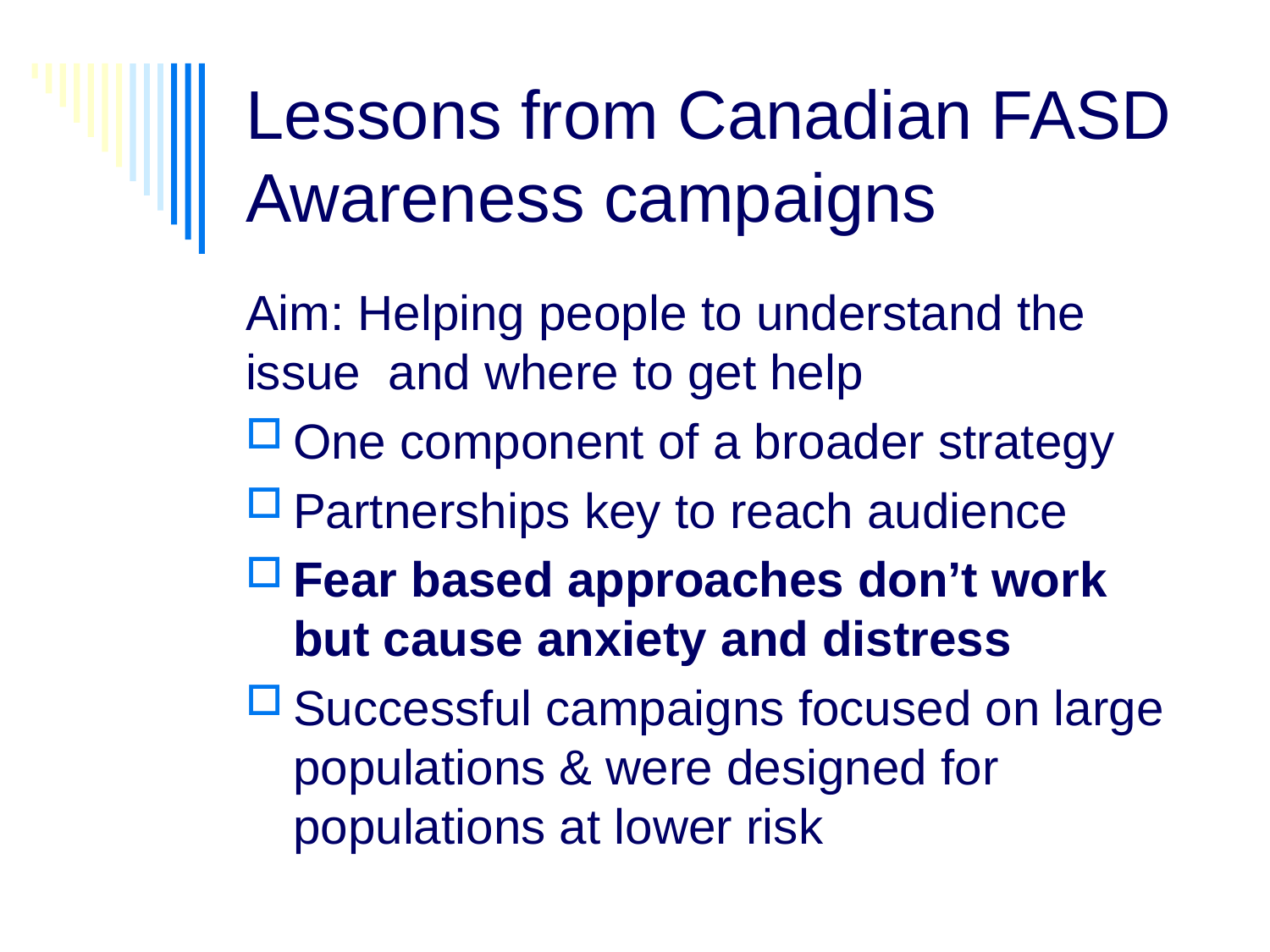

# Lessons from Canadian FASD Awareness campaigns
Aim: Helping people to understand the issue  and where to get help
One component of a broader strategy
Partnerships key to reach audience
Fear based approaches don’t work but cause anxiety and distress
Successful campaigns focused on large populations & were designed for populations at lower risk